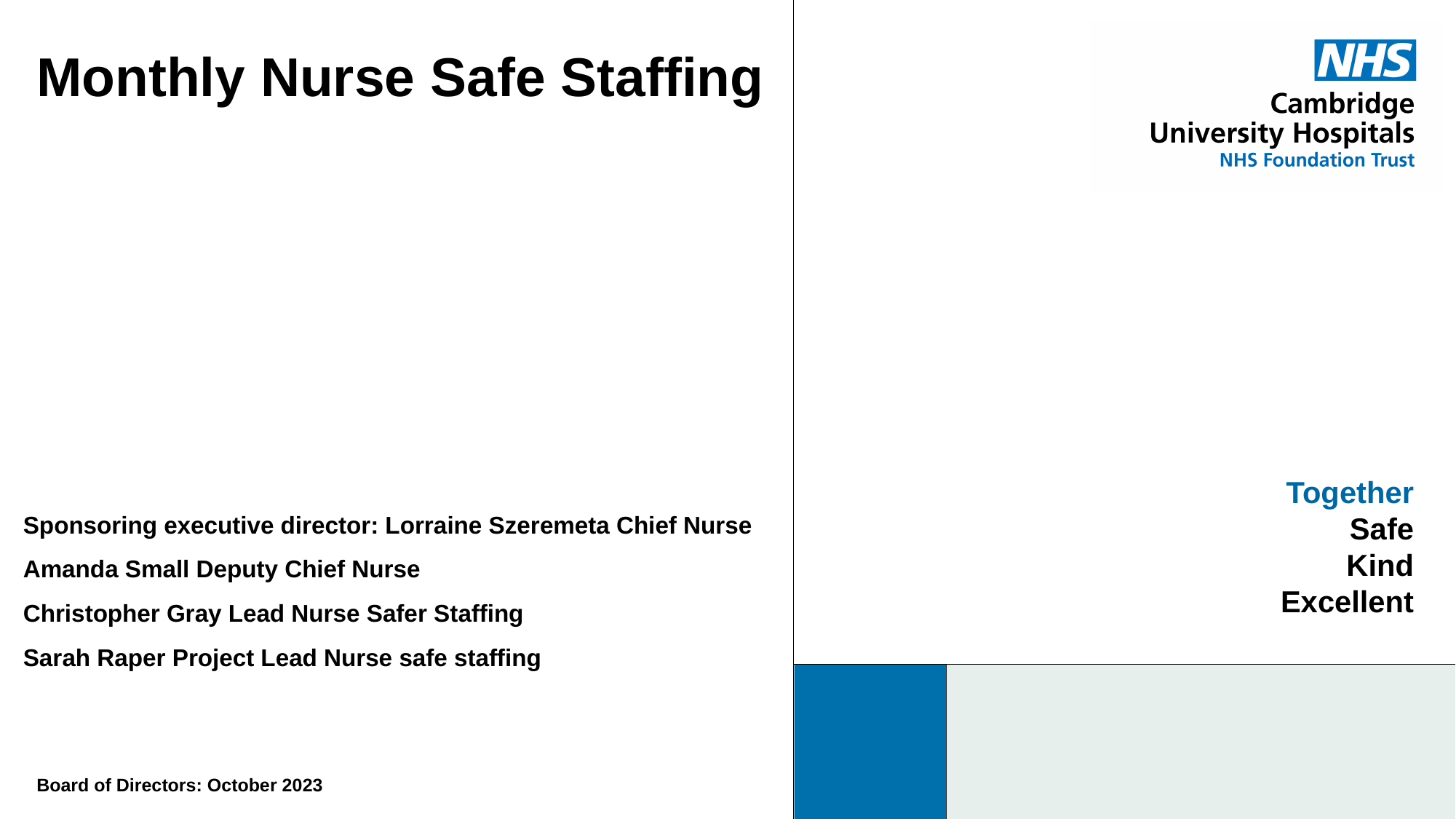

Monthly Nurse Safe Staffing
Sponsoring executive director: Lorraine Szeremeta Chief Nurse
Amanda Small Deputy Chief Nurse
Christopher Gray Lead Nurse Safer Staffing
Sarah Raper Project Lead Nurse safe staffing
Board of Directors: October 2023